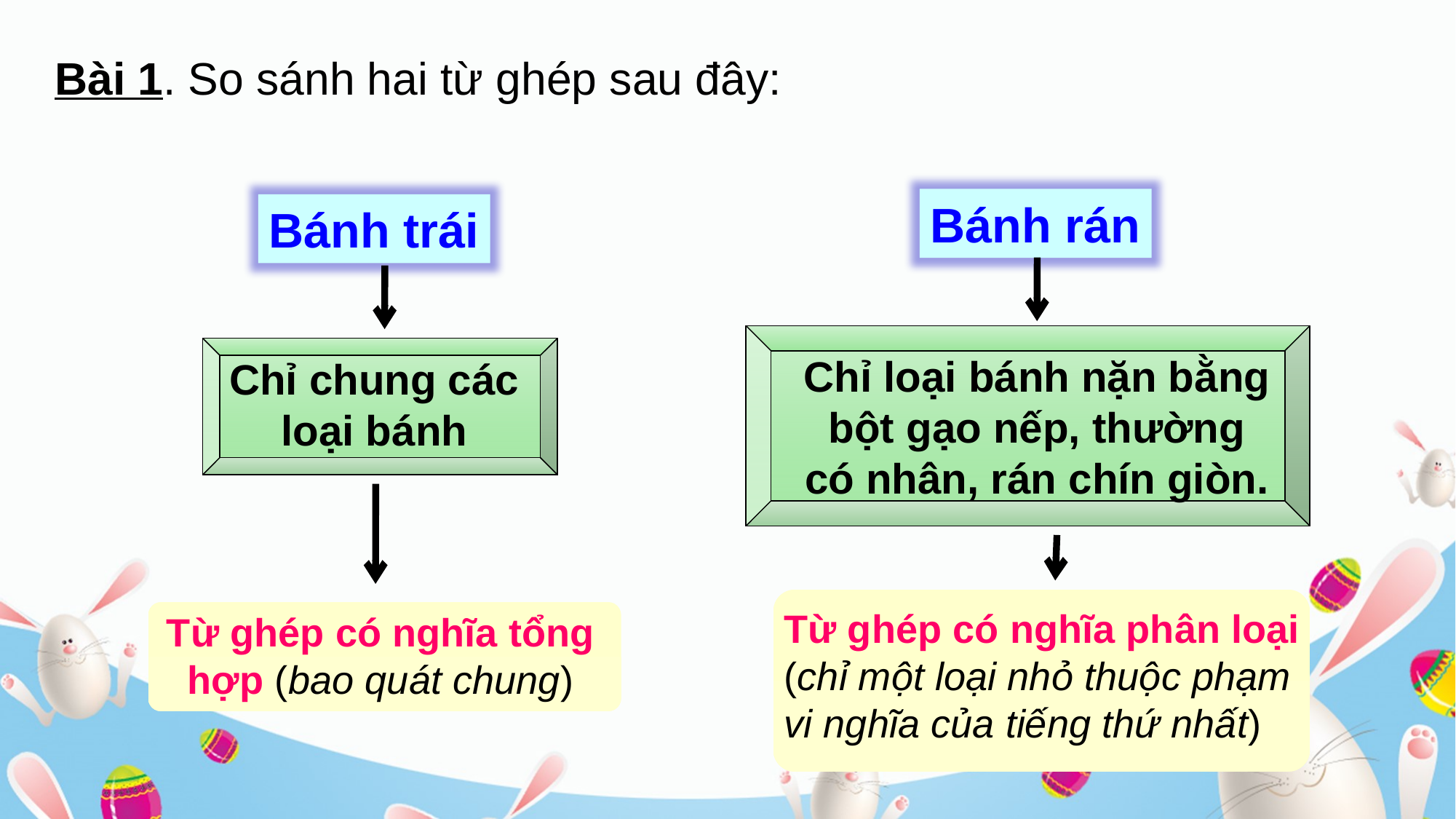

Bài 1. So sánh hai từ ghép sau đây:
Bánh rán
Bánh trái

Chỉ loại bánh nặn bằng bột gạo nếp, thường có nhân, rán chín giòn.

Chỉ chung các loại bánh

Từ ghép có nghĩa phân loại (chỉ một loại nhỏ thuộc phạm vi nghĩa của tiếng thứ nhất)
Từ ghép có nghĩa tổng hợp (bao quát chung)